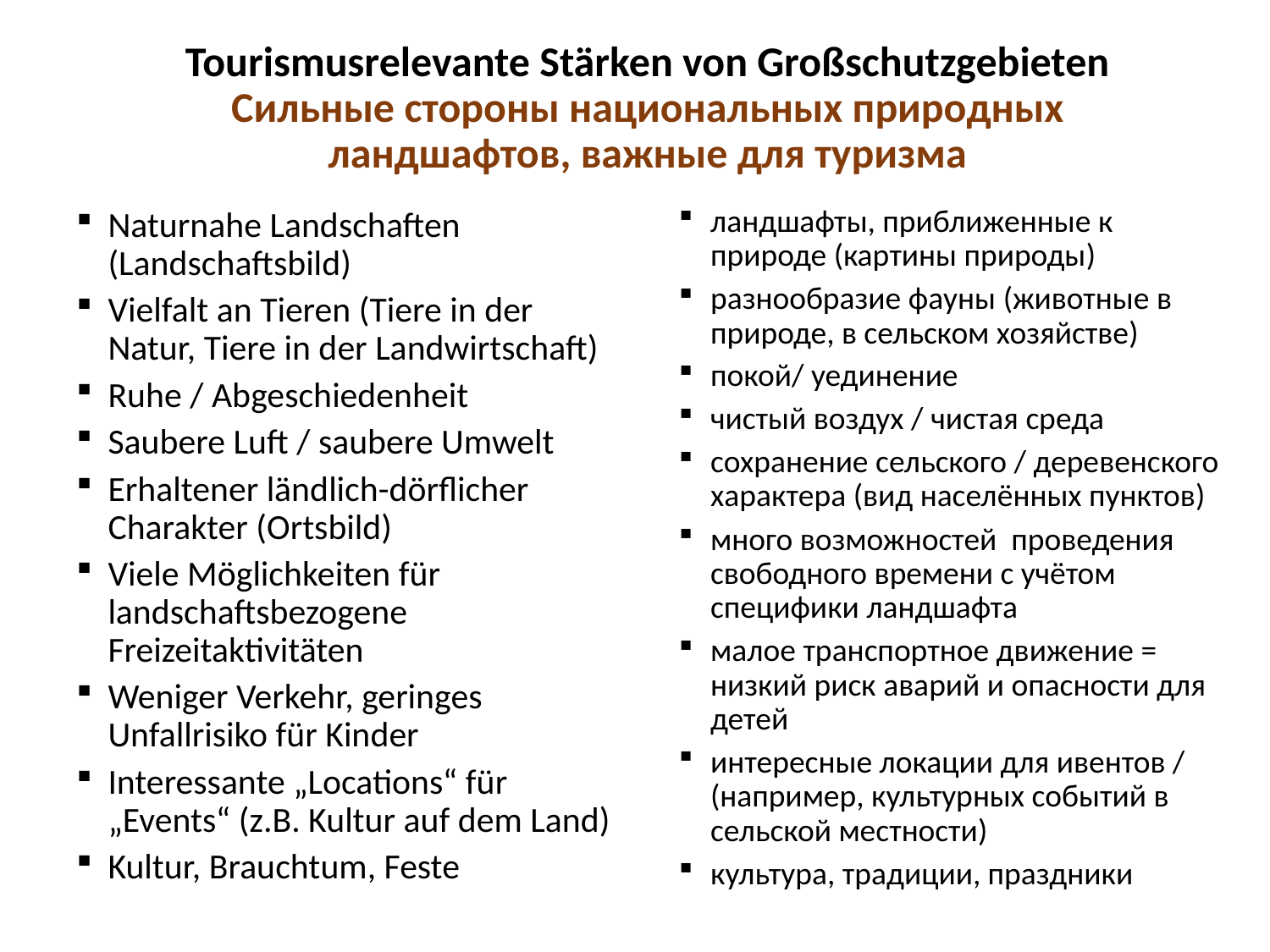

# Tourismusrelevante Stärken von Großschutzgebieten Сильные стороны национальных природных ландшафтов, важные для туризма
ландшафты, приближенные к природе (картины природы)
разнообразие фауны (животные в природе, в сельском хозяйстве)
покой/ уединение
чистый воздух / чистая среда
сохранение сельского / деревенского характера (вид населённых пунктов)
много возможностей  проведения свободного времени с учётом специфики ландшафта
малое транспортное движение = низкий риск аварий и опасности для детей
интересные локации для ивентов / (например, культурных событий в сельской местности)
культура, традиции, праздники
Naturnahe Landschaften (Landschaftsbild)
Vielfalt an Tieren (Tiere in der Natur, Tiere in der Landwirtschaft)
Ruhe / Abgeschiedenheit
Saubere Luft / saubere Umwelt
Erhaltener ländlich-dörflicher Charakter (Ortsbild)
Viele Möglichkeiten für landschaftsbezogene Freizeitaktivitäten
Weniger Verkehr, geringes Unfallrisiko für Kinder
Interessante „Locations“ für „Events“ (z.B. Kultur auf dem Land)
Kultur, Brauchtum, Feste